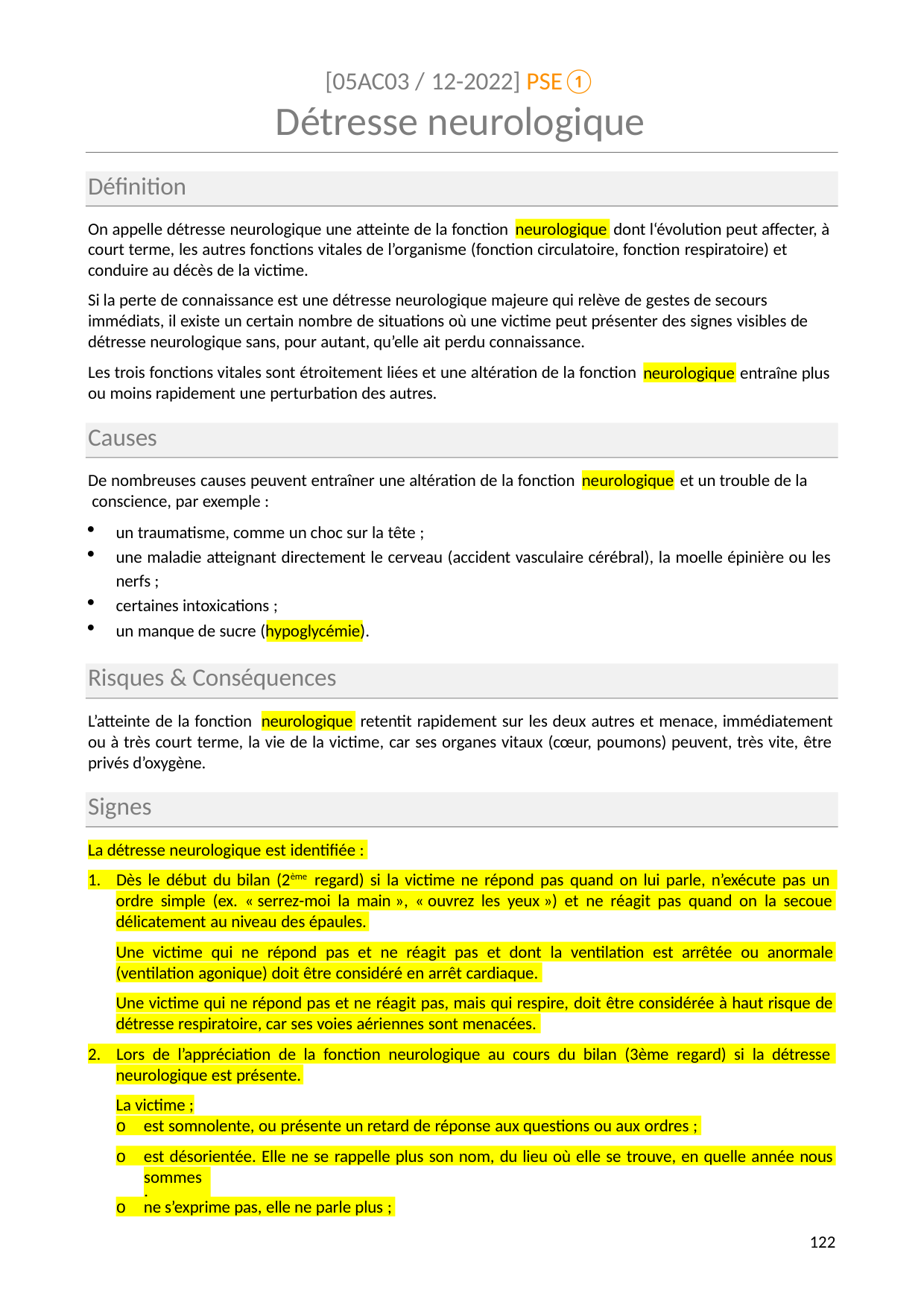

[05AC03 / 12-2022] PSE①
# Détresse neurologique

Définition

On appelle détresse neurologique une atteinte de la fonction	dont l‘évolution peut affecter, à
neurologique
court terme, les autres fonctions vitales de l’organisme (fonction circulatoire, fonction respiratoire) et  conduire au décès de la victime.
Si la perte de connaissance est une détresse neurologique majeure qui relève de gestes de secours  immédiats, il existe un certain nombre de situations où une victime peut présenter des signes visibles de  détresse neurologique sans, pour autant, qu’elle ait perdu connaissance.
Les trois fonctions vitales sont étroitement liées et une altération de la fonction  ou moins rapidement une perturbation des autres.
entraîne plus
neurologique
Causes

De nombreuses causes peuvent entraîner une altération de la fonction	et un trouble de la  conscience, par exemple :
neurologique
un traumatisme, comme un choc sur la tête ;
une maladie atteignant directement le cerveau (accident vasculaire cérébral), la moelle épinière ou les  nerfs ;
certaines intoxications ;
un manque de sucre (hypoglycémie).

Risques & Conséquences

L’atteinte de la fonction	retentit rapidement sur les deux autres et menace, immédiatement
neurologique
ou à très court terme, la vie de la victime, car ses organes vitaux (cœur, poumons) peuvent, très vite, être  privés d’oxygène.

Signes

La détresse neurologique est identifiée :
1.  Dès le début du bilan (2ème regard) si la victime ne répond pas quand on lui parle, n’exécute pas un
ordre simple (ex. « serrez-moi la main », « ouvrez les yeux ») et ne réagit pas quand on la secoue
délicatement au niveau des épaules.
Une victime qui ne répond pas et ne réagit pas et dont la ventilation est arrêtée ou anormale
(ventilation agonique) doit être considéré en arrêt cardiaque.
Une victime qui ne répond pas et ne réagit pas, mais qui respire, doit être considérée à haut risque de
détresse respiratoire, car ses voies aériennes sont menacées.
2.  Lors de l’appréciation de la fonction neurologique au cours du bilan (3ème regard) si la détresse
neurologique est présente.
La victime ;
o	est somnolente, ou présente un retard de réponse aux questions ou aux ordres ;
o	est désorientée. Elle ne se rappelle plus son nom, du lieu où elle se trouve, en quelle année nous
sommes ;
o	ne s’exprime pas, elle ne parle plus ;
122